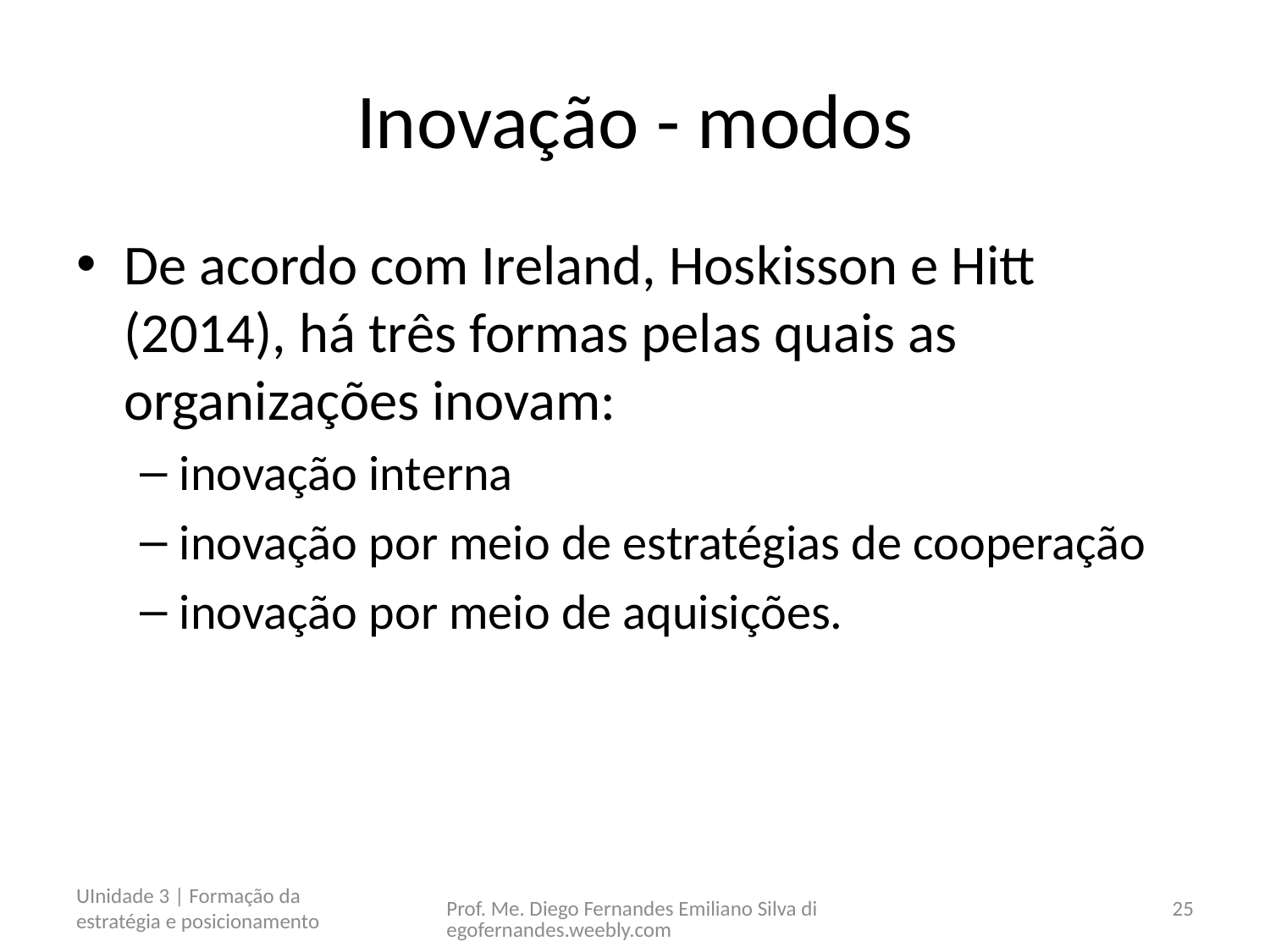

# Inovação - modos
De acordo com Ireland, Hoskisson e Hitt (2014), há três formas pelas quais as organizações inovam:
inovação interna
inovação por meio de estratégias de cooperação
inovação por meio de aquisições.
UInidade 3 | Formação da estratégia e posicionamento
Prof. Me. Diego Fernandes Emiliano Silva diegofernandes.weebly.com
25